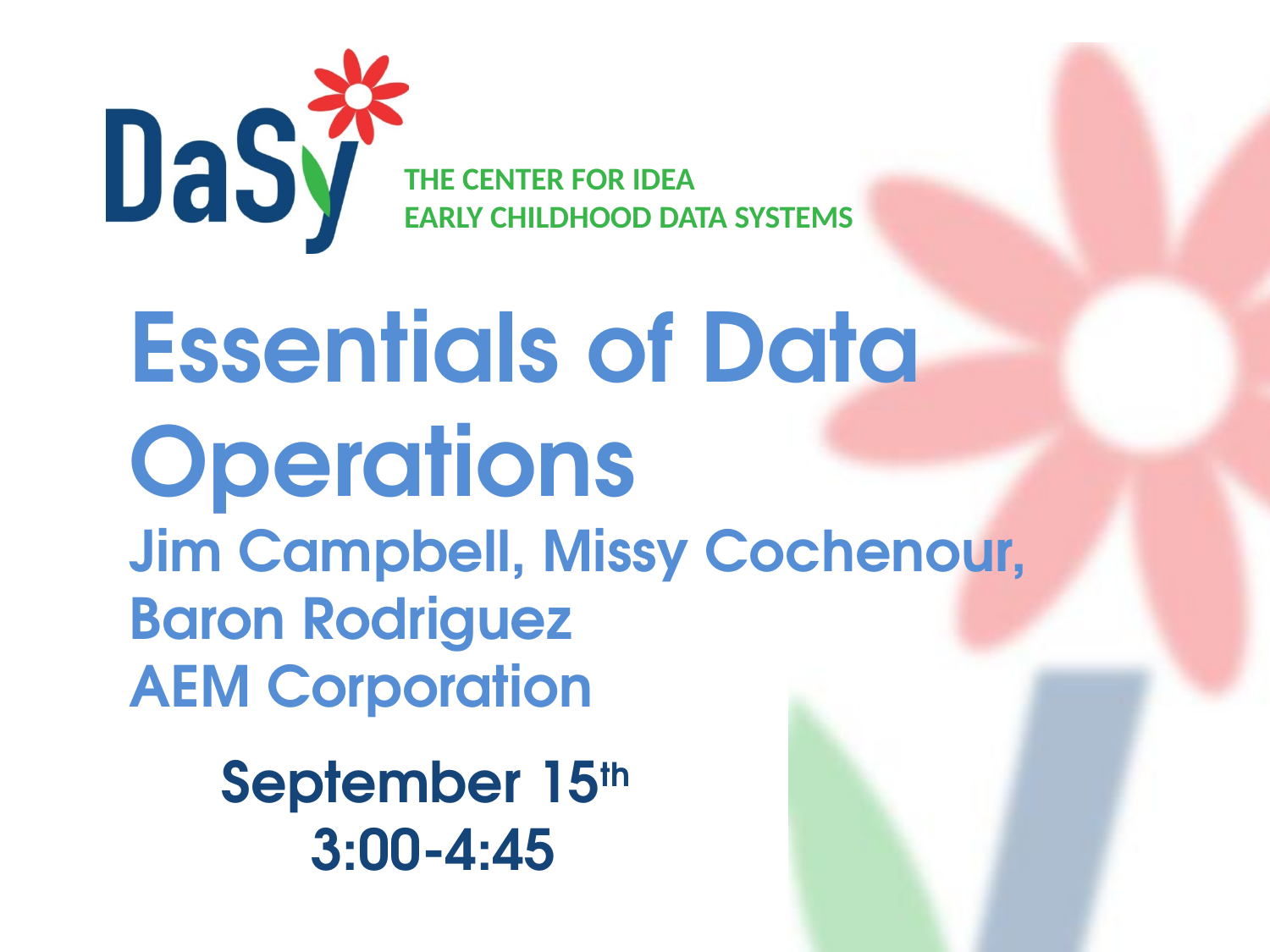

# Essentials of Data Operations Jim Campbell, Missy Cochenour, Baron Rodriguez AEM Corporation

September 15th
3:00-4:45